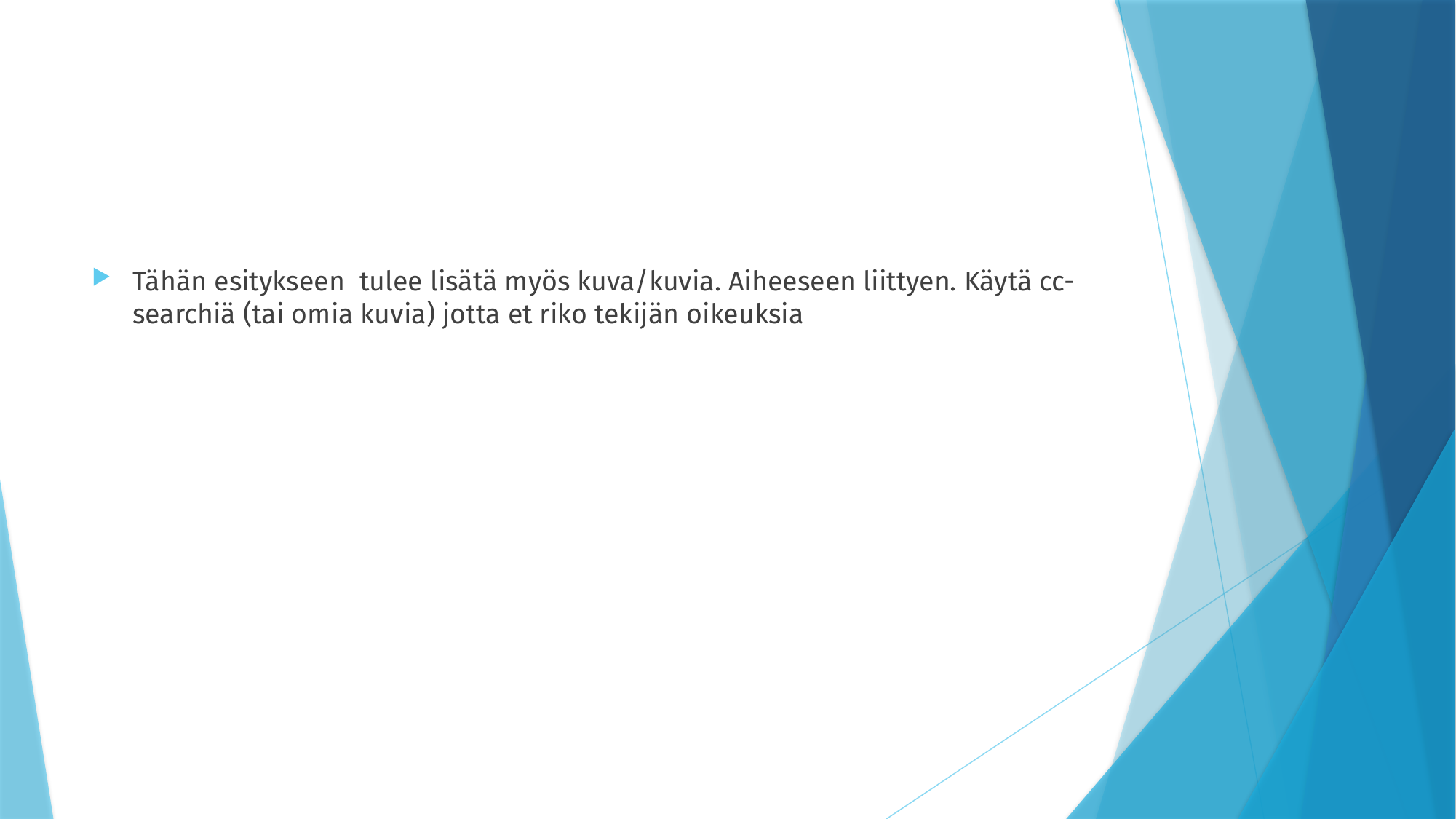

#
Tähän esitykseen  tulee lisätä myös kuva/kuvia. Aiheeseen liittyen. Käytä cc-searchiä (tai omia kuvia) jotta et riko tekijän oikeuksia